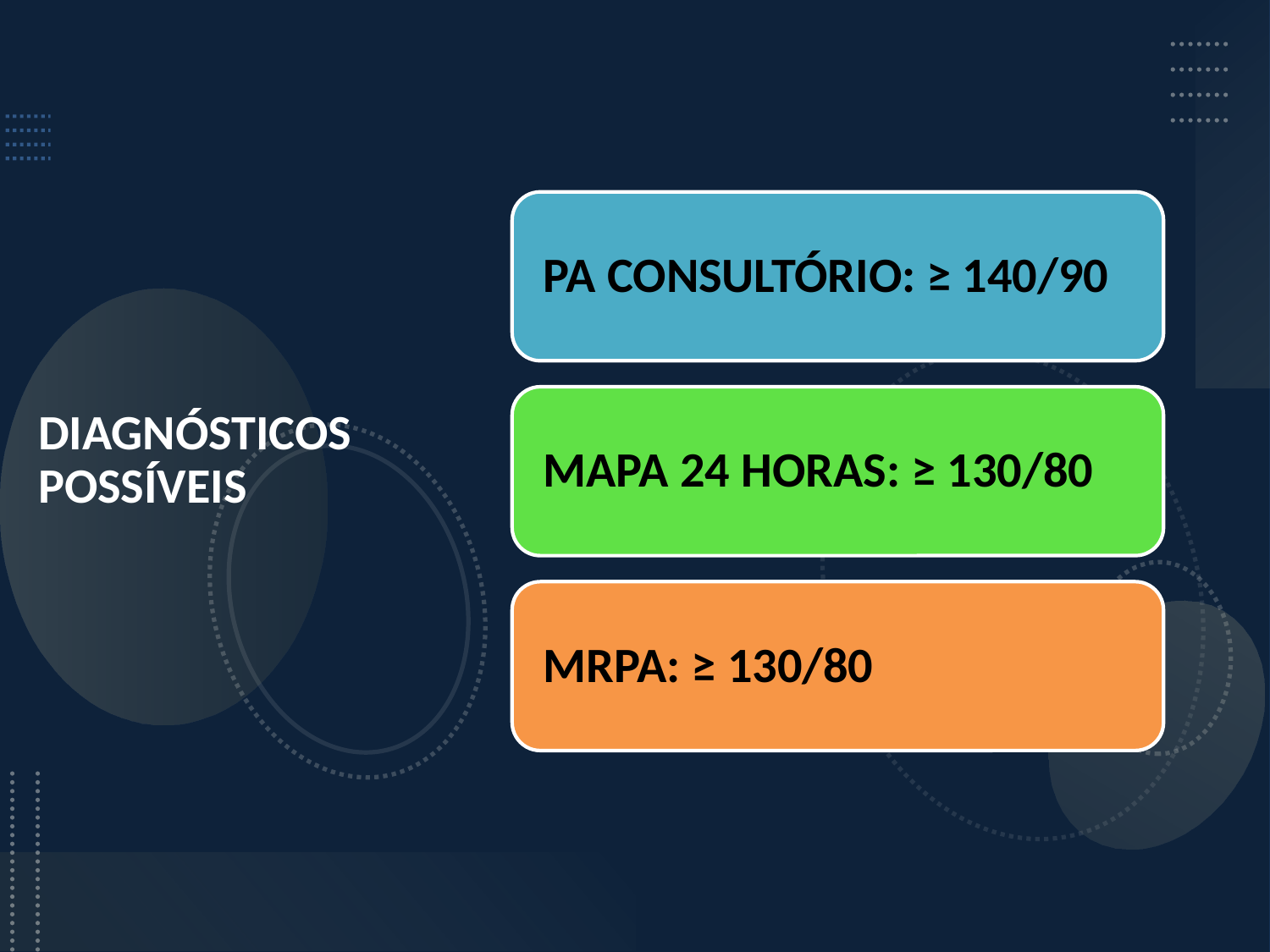

DIAGNÓSTICOS POSSÍVEIS
PA CONSULTÓRIO: ≥ 140/90
MAPA 24 HORAS: ≥ 130/80
MRPA: ≥ 130/80